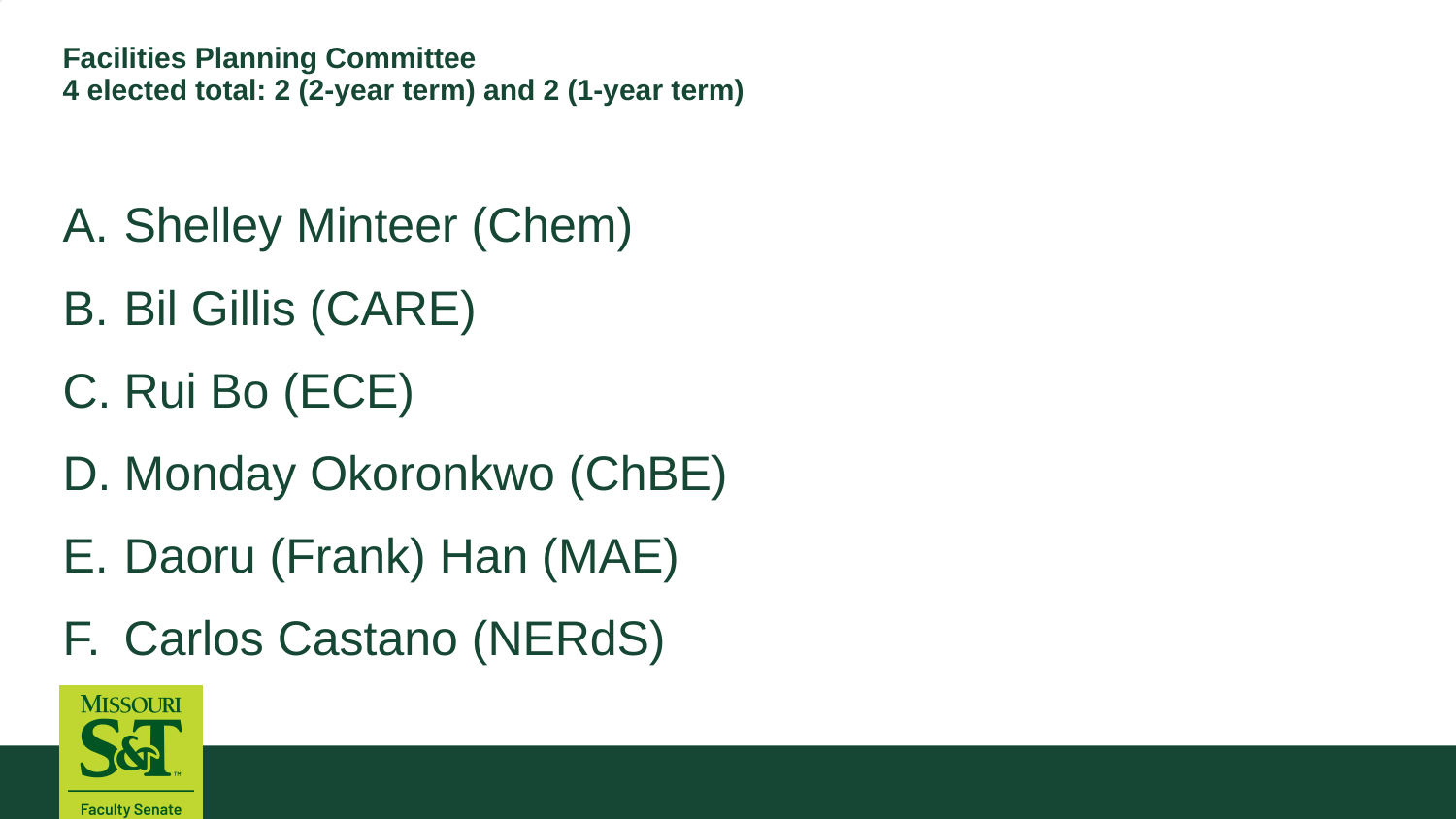

# Facilities Planning Committee 4 elected total: 2 (2-year term) and 2 (1-year term)
Shelley Minteer (Chem)
Bil Gillis (CARE)
Rui Bo (ECE)
Monday Okoronkwo (ChBE)
Daoru (Frank) Han (MAE)
Carlos Castano (NERdS)